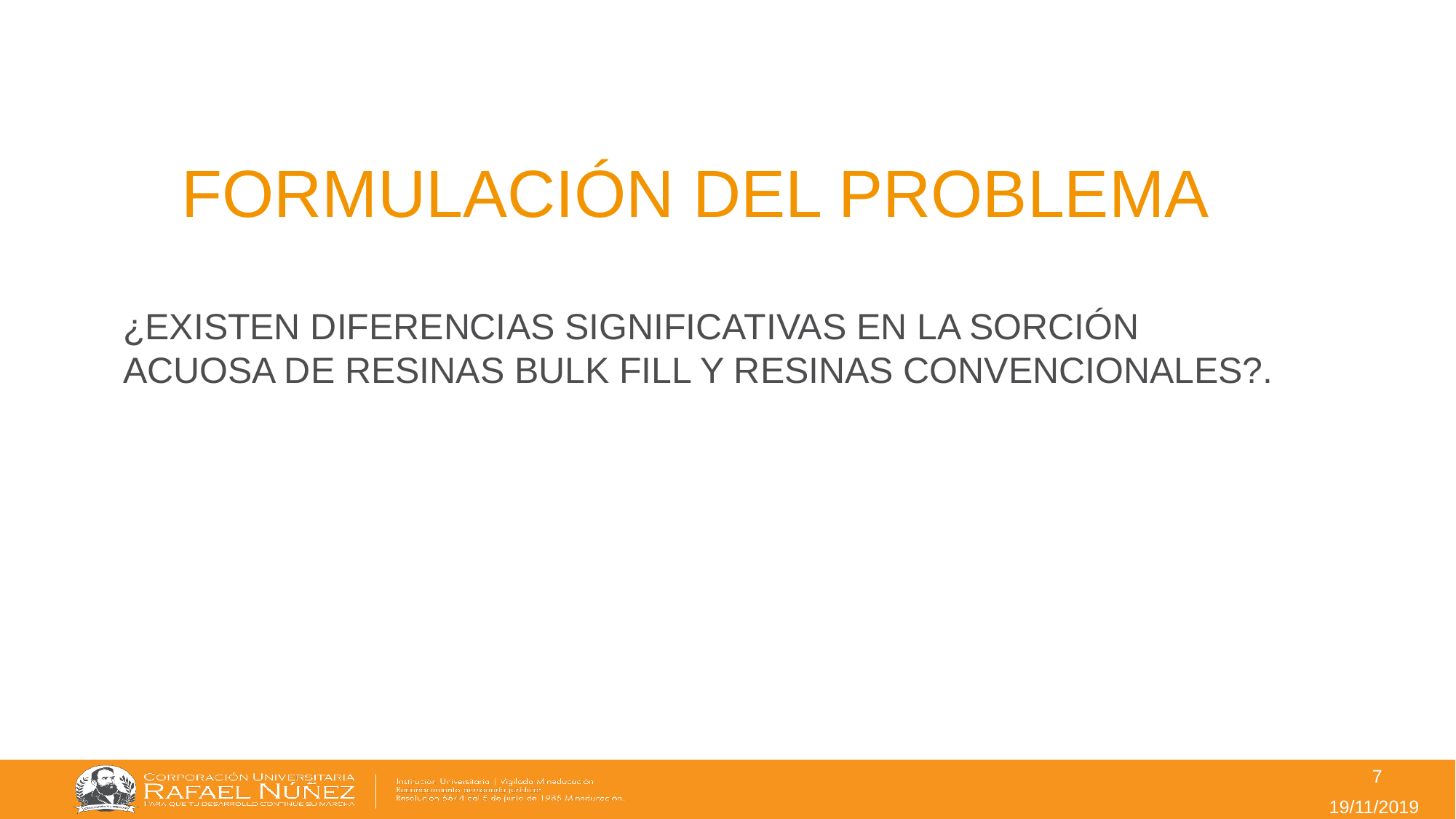

FORMULACIÓN DEL PROBLEMA
¿EXISTEN DIFERENCIAS SIGNIFICATIVAS EN LA SORCIÓN ACUOSA DE RESINAS BULK FILL Y RESINAS CONVENCIONALES?.

7